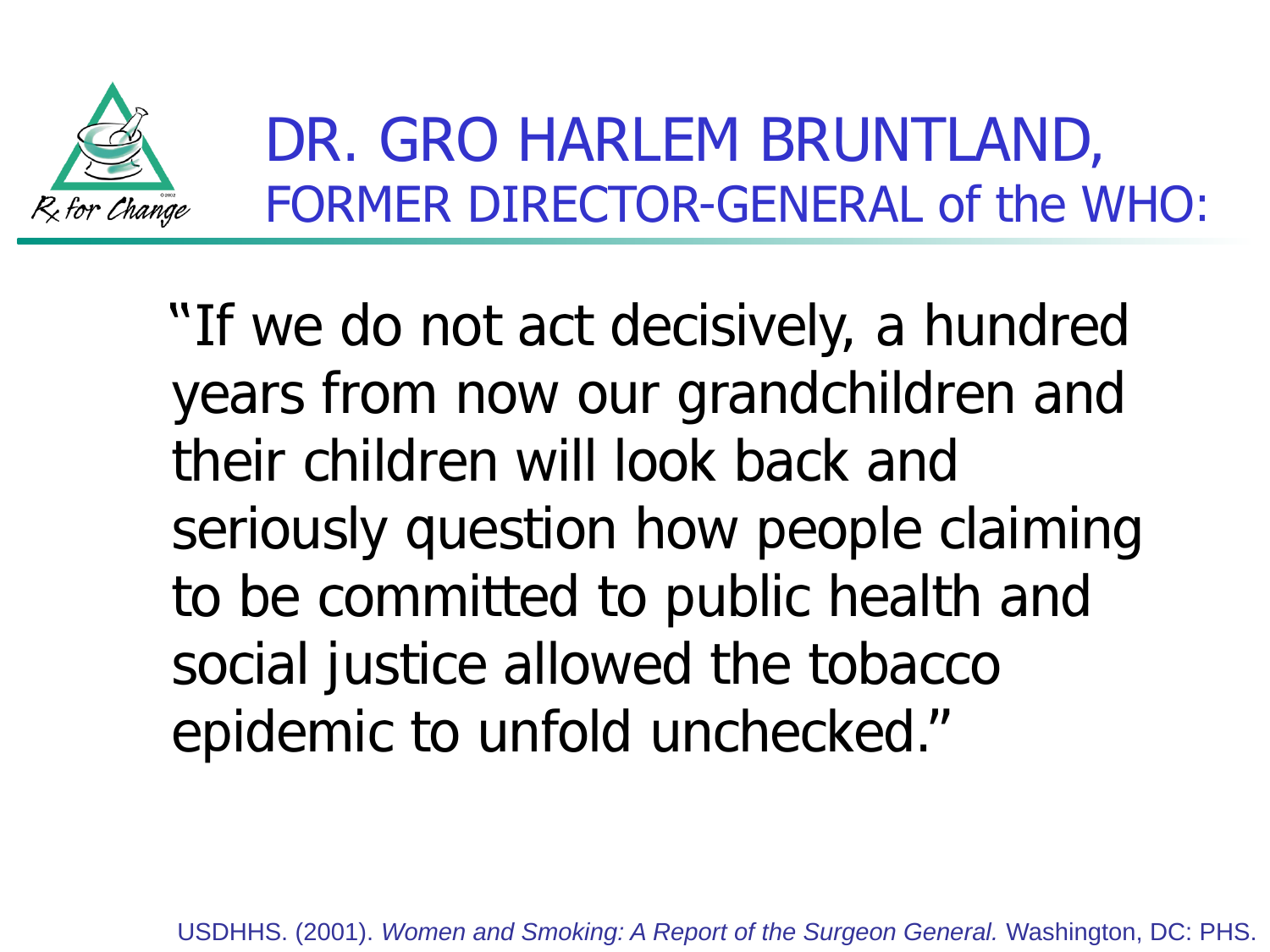

DR. GRO HARLEM BRUNTLAND,
FORMER DIRECTOR-GENERAL of the WHO:
	“If we do not act decisively, a hundred years from now our grandchildren and their children will look back and seriously question how people claiming to be committed to public health and social justice allowed the tobacco epidemic to unfold unchecked.”
USDHHS. (2001). Women and Smoking: A Report of the Surgeon General. Washington, DC: PHS.